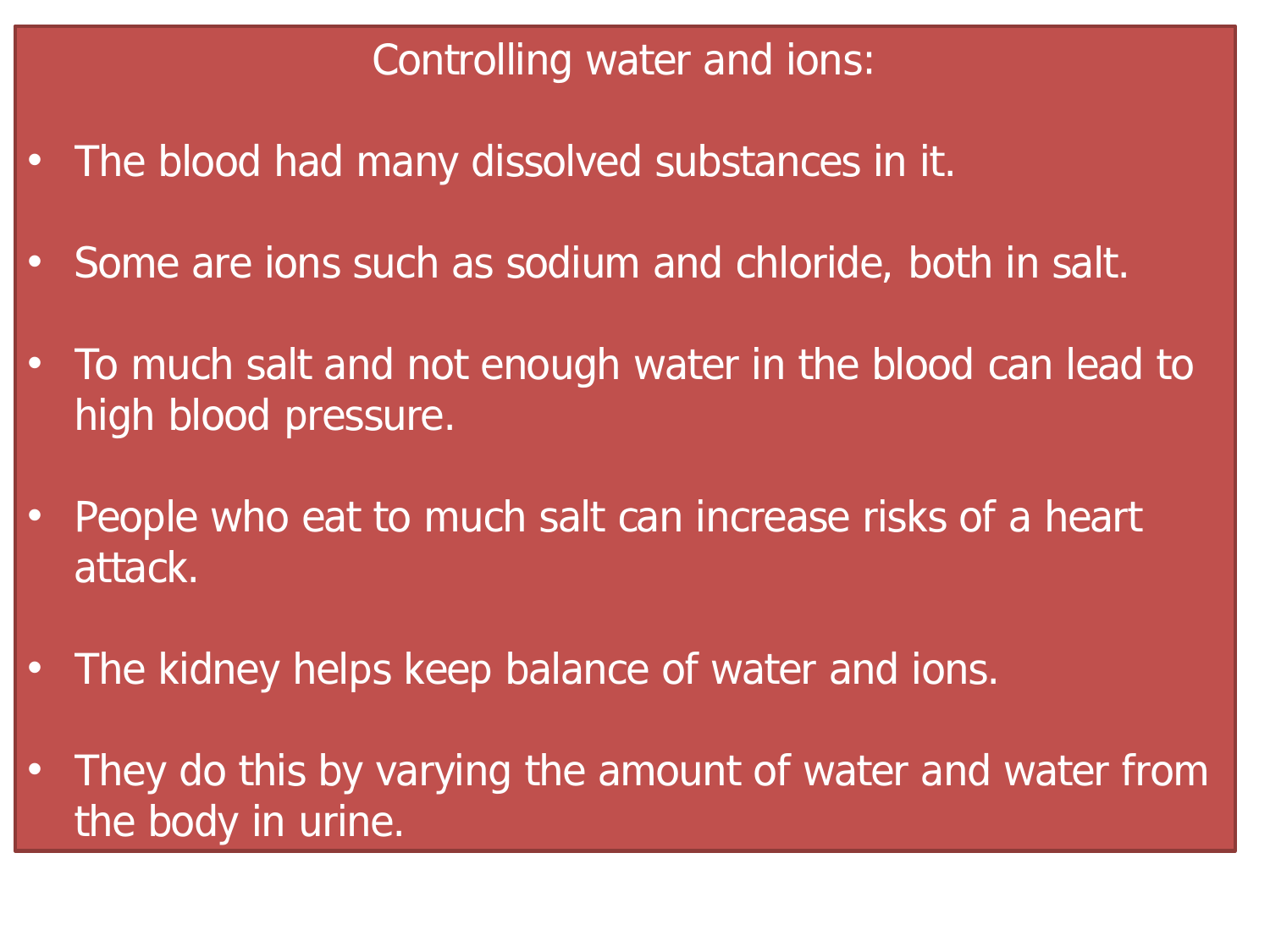

Controlling water and ions:

The blood had many dissolved substances in it.

Some are ions such as sodium and chloride, both in salt.

To much salt and not enough water in the blood can lead to high blood pressure.

People who eat to much salt can increase risks of a heart attack.

The kidney helps keep balance of water and ions.

They do this by varying the amount of water and water from the body in urine.